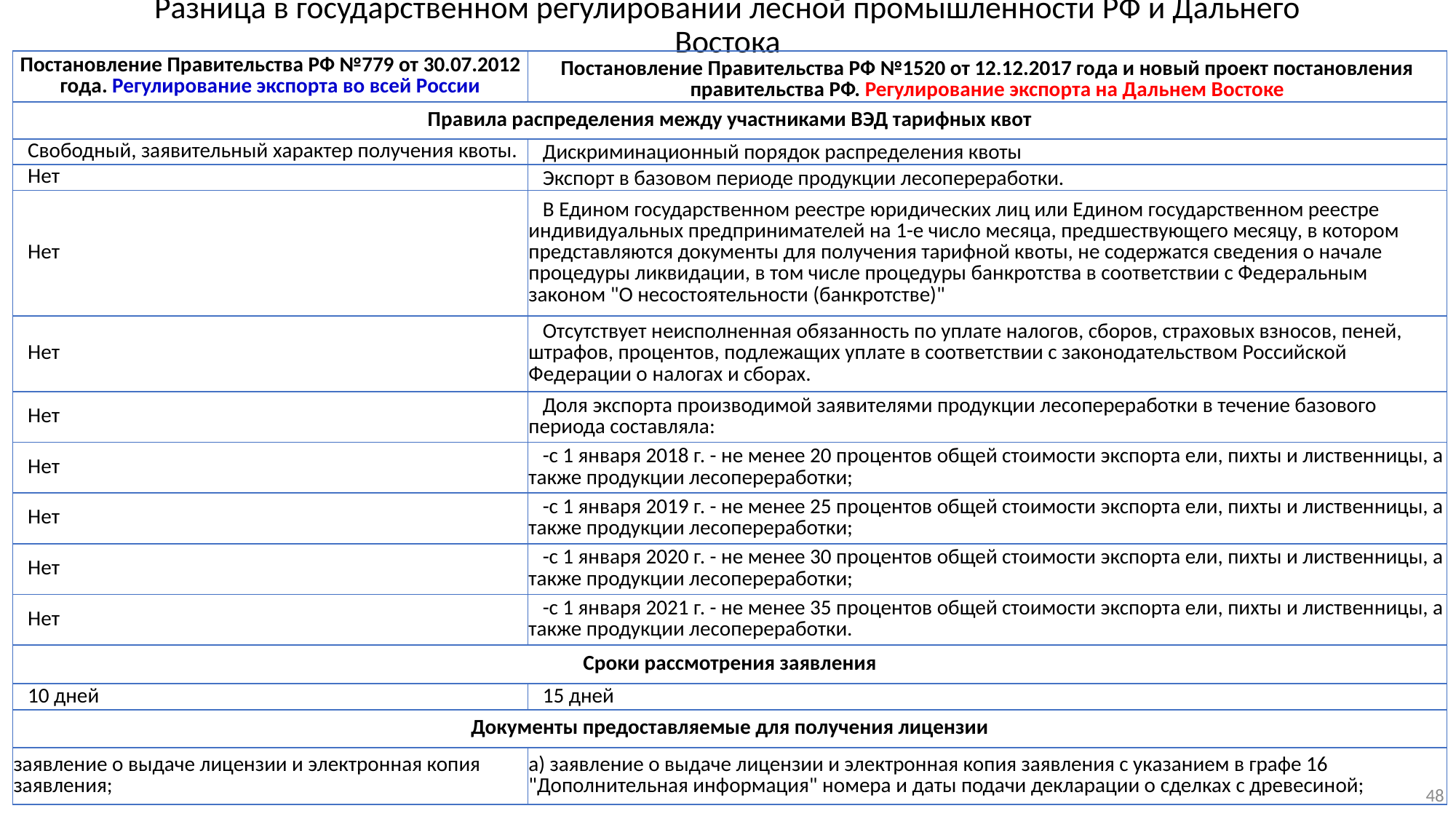

# Разница в государственном регулировании лесной промышленности РФ и Дальнего Востока
| Постановление Правительства РФ №779 от 30.07.2012 года. Регулирование экспорта во всей России | Постановление Правительства РФ №1520 от 12.12.2017 года и новый проект постановления правительства РФ. Регулирование экспорта на Дальнем Востоке |
| --- | --- |
| Правила распределения между участниками ВЭД тарифных квот |  |
| Свободный, заявительный характер получения квоты. | Дискриминационный порядок распределения квоты |
| Нет | Экспорт в базовом периоде продукции лесопереработки. |
| Нет | В Едином государственном реестре юридических лиц или Едином государственном реестре индивидуальных предпринимателей на 1-е число месяца, предшествующего месяцу, в котором представляются документы для получения тарифной квоты, не содержатся сведения о начале процедуры ликвидации, в том числе процедуры банкротства в соответствии с Федеральным законом "О несостоятельности (банкротстве)" |
| Нет | Отсутствует неисполненная обязанность по уплате налогов, сборов, страховых взносов, пеней, штрафов, процентов, подлежащих уплате в соответствии с законодательством Российской Федерации о налогах и сборах. |
| Нет | Доля экспорта производимой заявителями продукции лесопереработки в течение базового периода составляла: |
| Нет | -с 1 января 2018 г. - не менее 20 процентов общей стоимости экспорта ели, пихты и лиственницы, а также продукции лесопереработки; |
| Нет | -с 1 января 2019 г. - не менее 25 процентов общей стоимости экспорта ели, пихты и лиственницы, а также продукции лесопереработки; |
| Нет | -с 1 января 2020 г. - не менее 30 процентов общей стоимости экспорта ели, пихты и лиственницы, а также продукции лесопереработки; |
| Нет | -с 1 января 2021 г. - не менее 35 процентов общей стоимости экспорта ели, пихты и лиственницы, а также продукции лесопереработки. |
| Сроки рассмотрения заявления |  |
| 10 дней | 15 дней |
| Документы предоставляемые для получения лицензии |  |
| заявление о выдаче лицензии и электронная копия заявления; | а) заявление о выдаче лицензии и электронная копия заявления с указанием в графе 16 "Дополнительная информация" номера и даты подачи декларации о сделках с древесиной; |
48